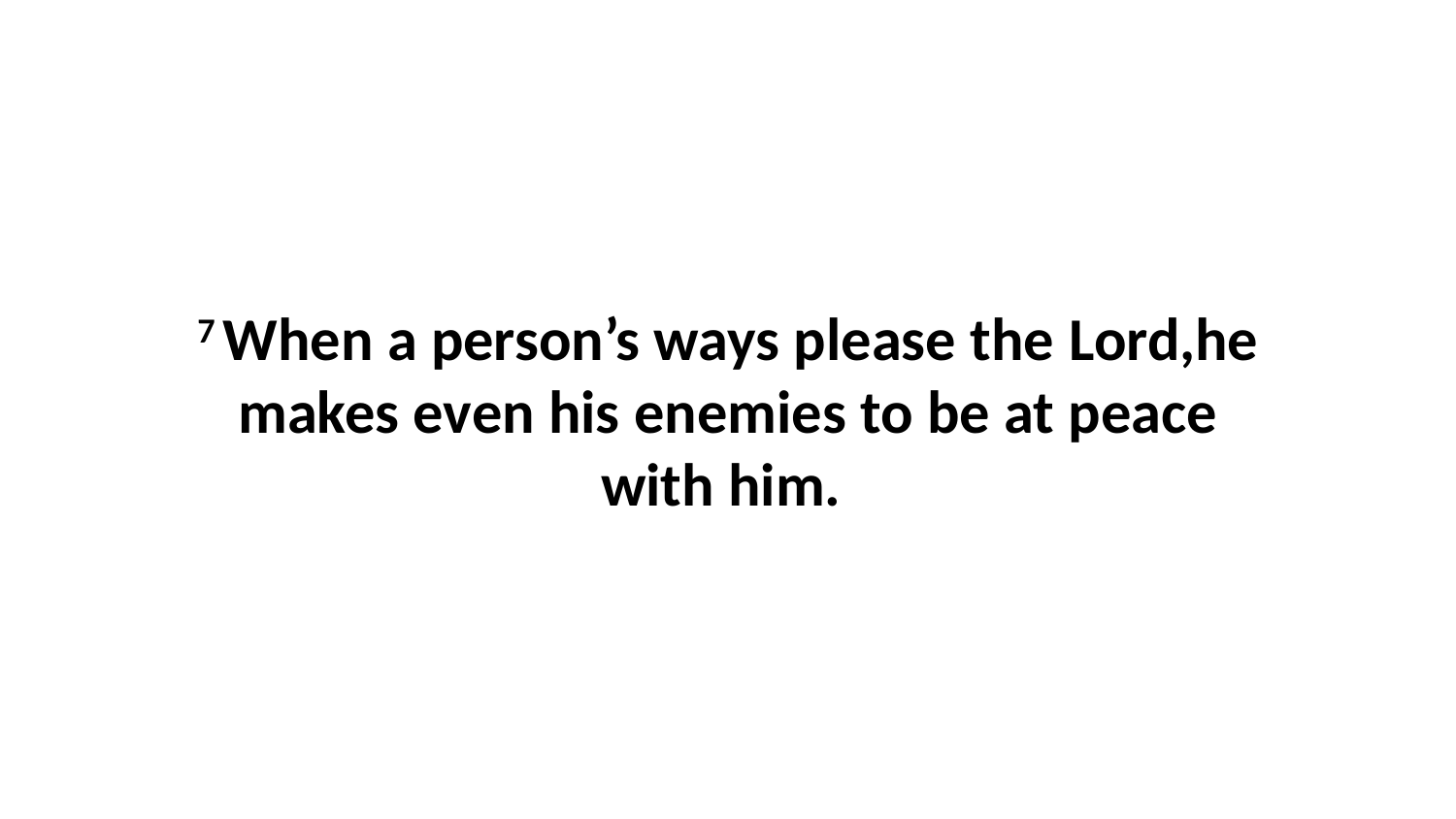

7 When a person’s ways please the Lord,he makes even his enemies to be at peace with him.